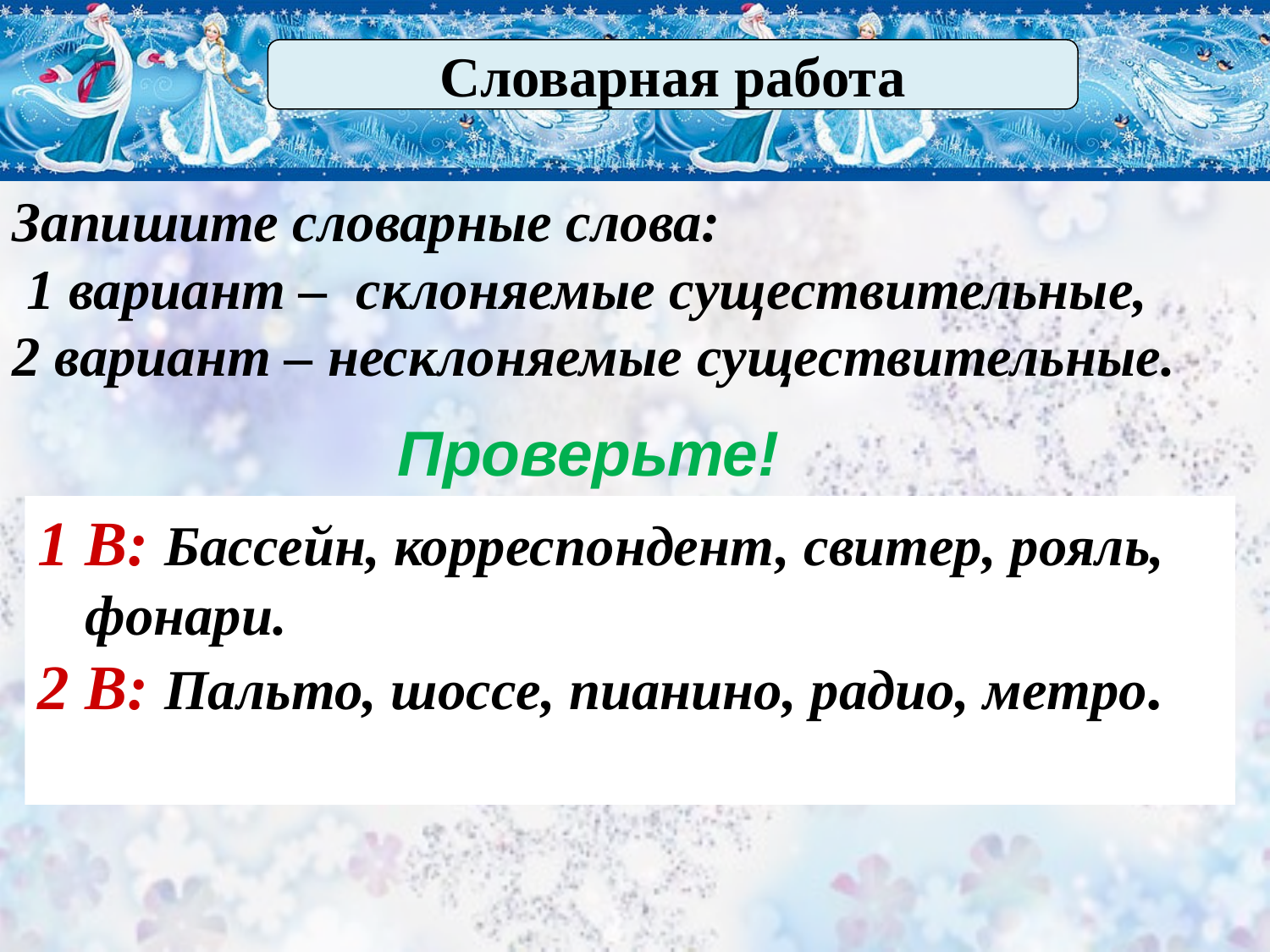

Словарная работа
Запишите словарные слова:
 1 вариант –  склоняемые существительные,
2 вариант – несклоняемые существительные.
Проверьте!
В: Бассейн, корреспондент, свитер, рояль, фонари.
В: Пальто, шоссе, пианино, радио, метро.